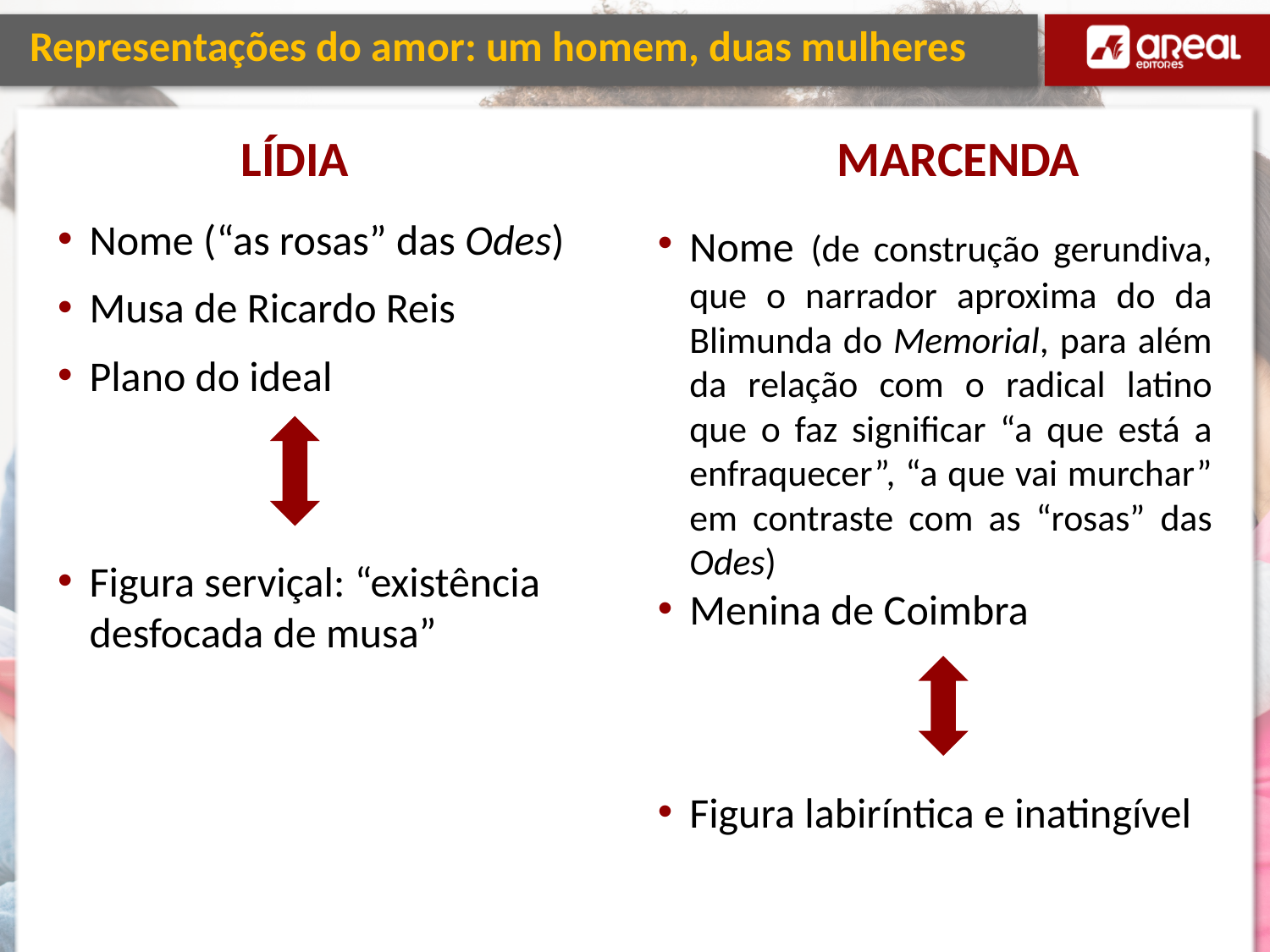

# Representações do amor: um homem, duas mulheres
LÍDIA
MARCENDA
Nome (“as rosas” das Odes)
Musa de Ricardo Reis
Plano do ideal

Figura serviçal: “existência desfocada de musa”

Nome (de construção gerundiva, que o narrador aproxima do da Blimunda do Memorial, para além da relação com o radical latino que o faz significar “a que está a enfraquecer”, “a que vai murchar” em contraste com as “rosas” das Odes)
Menina de Coimbra

Figura labiríntica e inatingível